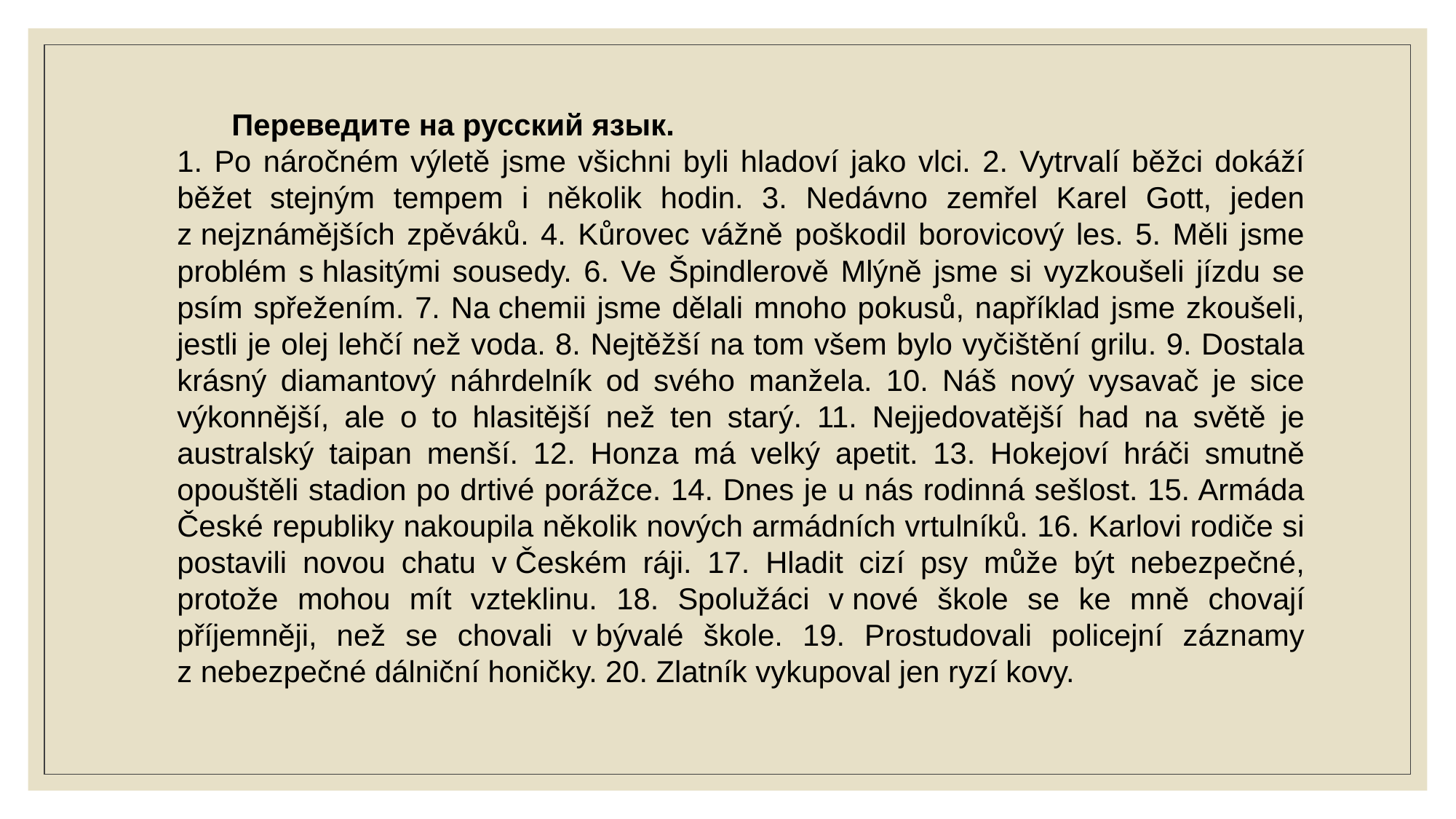

Переведите на русский язык.
1. Po náročném výletě jsme všichni byli hladoví jako vlci. 2. Vytrvalí běžci dokáží běžet stejným tempem i několik hodin. 3. Nedávno zemřel Karel Gott, jeden z nejznámějších zpěváků. 4. Kůrovec vážně poškodil borovicový les. 5. Měli jsme problém s hlasitými sousedy. 6. Ve Špindlerově Mlýně jsme si vyzkoušeli jízdu se psím spřežením. 7. Na chemii jsme dělali mnoho pokusů, například jsme zkoušeli, jestli je olej lehčí než voda. 8. Nejtěžší na tom všem bylo vyčištění grilu. 9. Dostala krásný diamantový náhrdelník od svého manžela. 10. Náš nový vysavač je sice výkonnější, ale o to hlasitější než ten starý. 11. Nejjedovatější had na světě je australský taipan menší. 12. Honza má velký apetit. 13. Hokejoví hráči smutně opouštěli stadion po drtivé porážce. 14. Dnes je u nás rodinná sešlost. 15. Armáda České republiky nakoupila několik nových armádních vrtulníků. 16. Karlovi rodiče si postavili novou chatu v Českém ráji. 17. Hladit cizí psy může být nebezpečné, protože mohou mít vzteklinu. 18. Spolužáci v nové škole se ke mně chovají příjemněji, než se chovali v bývalé škole. 19. Prostudovali policejní záznamy z nebezpečné dálniční honičky. 20. Zlatník vykupoval jen ryzí kovy.